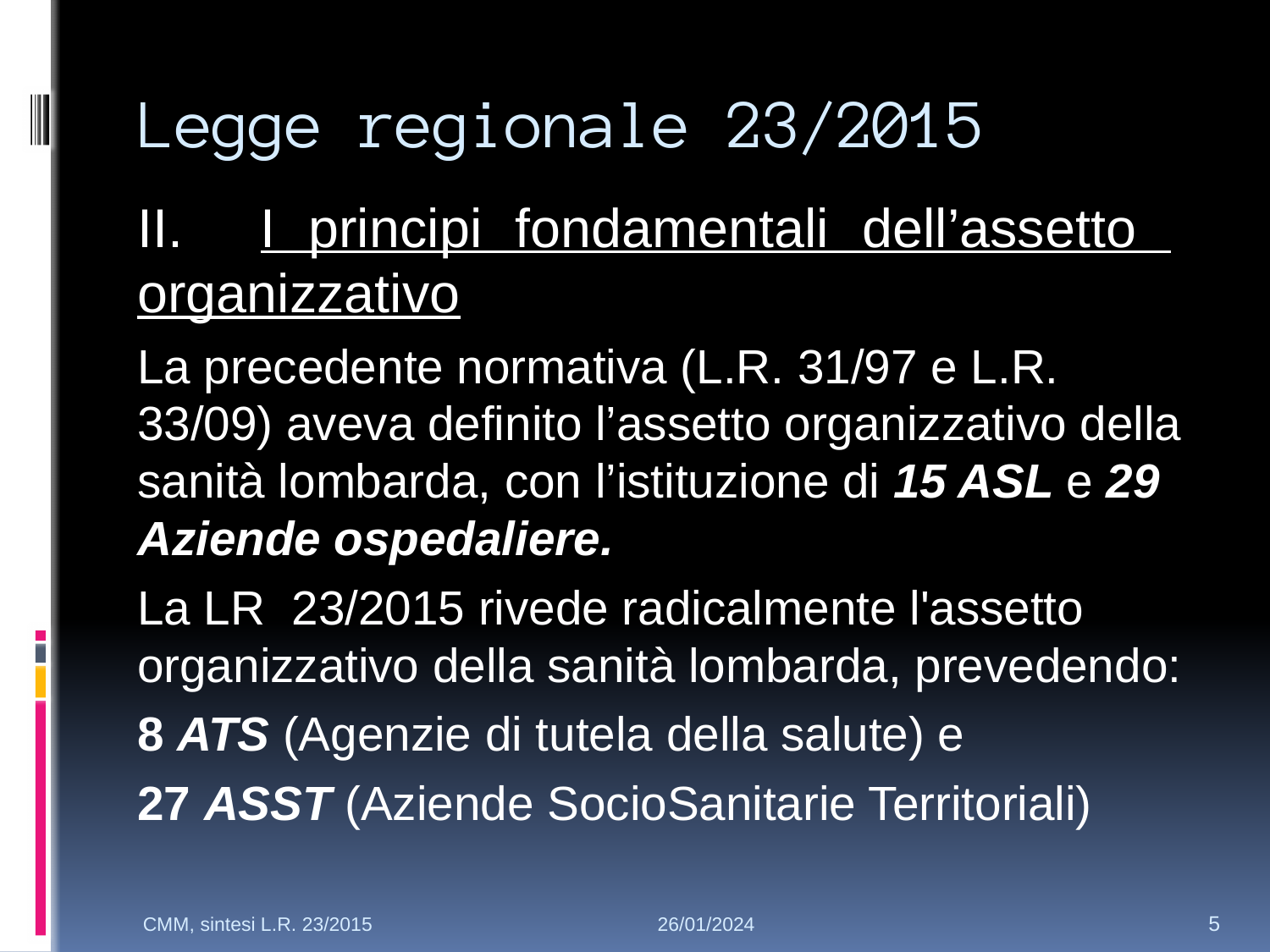

# Legge regionale 23/2015

II.	I principi fondamentali dell’assetto 	organizzativo
La precedente normativa (L.R. 31/97 e L.R. 33/09) aveva definito l’assetto organizzativo della sanità lombarda, con l’istituzione di 15 ASL e 29 Aziende ospedaliere.
La LR  23/2015 rivede radicalmente l'assetto organizzativo della sanità lombarda, prevedendo:
8 ATS (Agenzie di tutela della salute) e
27 ASST (Aziende SocioSanitarie Territoriali)
CMM, sintesi L.R. 23/2015
5
26/01/2024